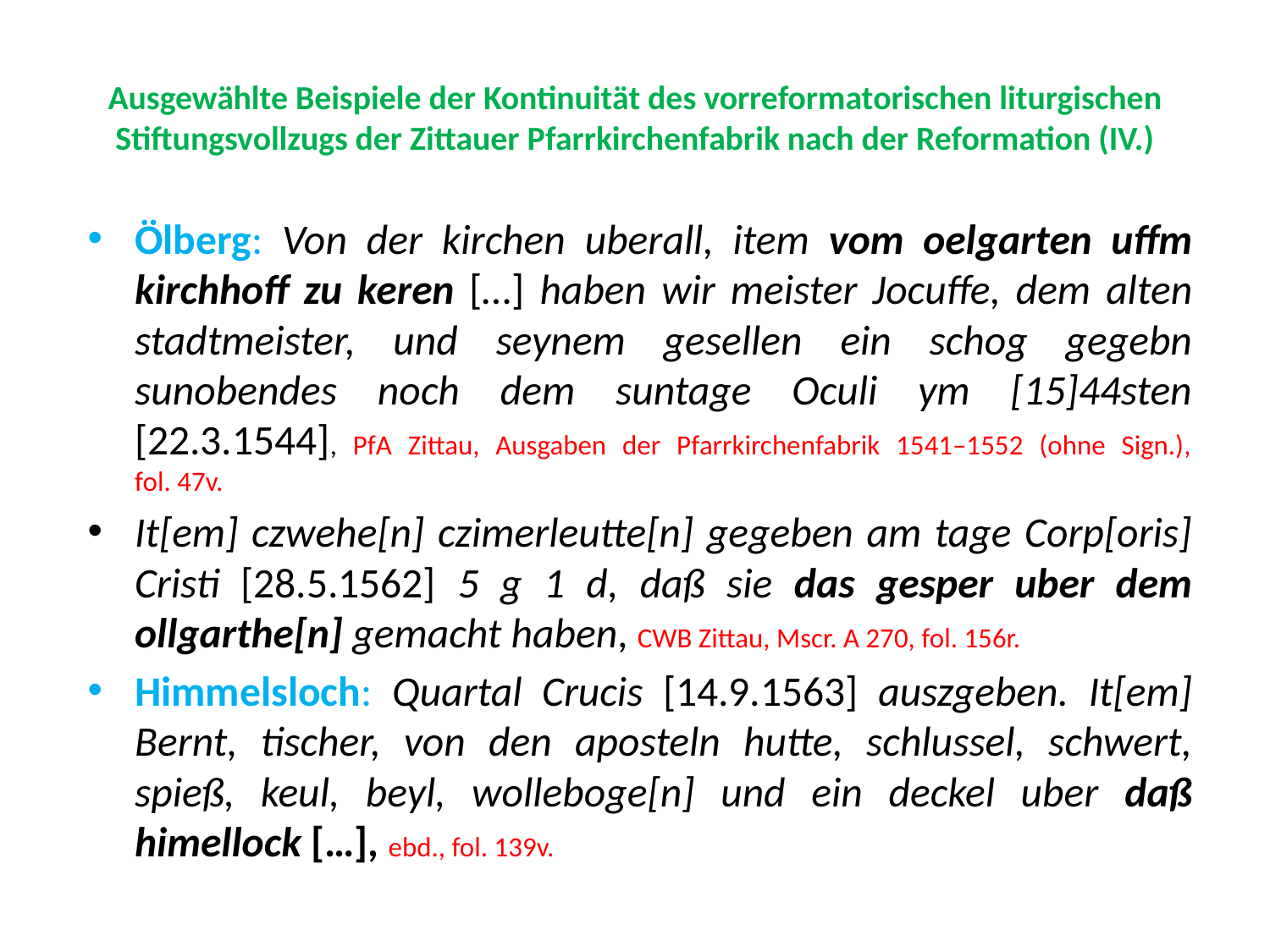

# Ausgewählte Beispiele der Kontinuität des vorreformatorischen liturgischen Stiftungsvollzugs der Zittauer Pfarrkirchenfabrik nach der Reformation (IV.)
Ölberg: Von der kirchen uberall, item vom oelgarten uffm kirchhoff zu keren […] haben wir meister Jocuffe, dem alten stadtmeister, und seynem gesellen ein schog gegebn sunobendes noch dem suntage Oculi ym [15]44sten [22.3.1544], PfA Zittau, Ausgaben der Pfarrkirchenfabrik 1541–1552 (ohne Sign.), fol. 47v.
It[em] czwehe[n] czimerleutte[n] gegeben am tage Corp[oris] Cristi [28.5.1562] 5 g 1 d, daß sie das gesper uber dem ollgarthe[n] gemacht haben, CWB Zittau, Mscr. A 270, fol. 156r.
Himmelsloch: Quartal Crucis [14.9.1563] auszgeben. It[em] Bernt, tischer, von den aposteln hutte, schlussel, schwert, spieß, keul, beyl, wolleboge[n] und ein deckel uber daß himellock […], ebd., fol. 139v.